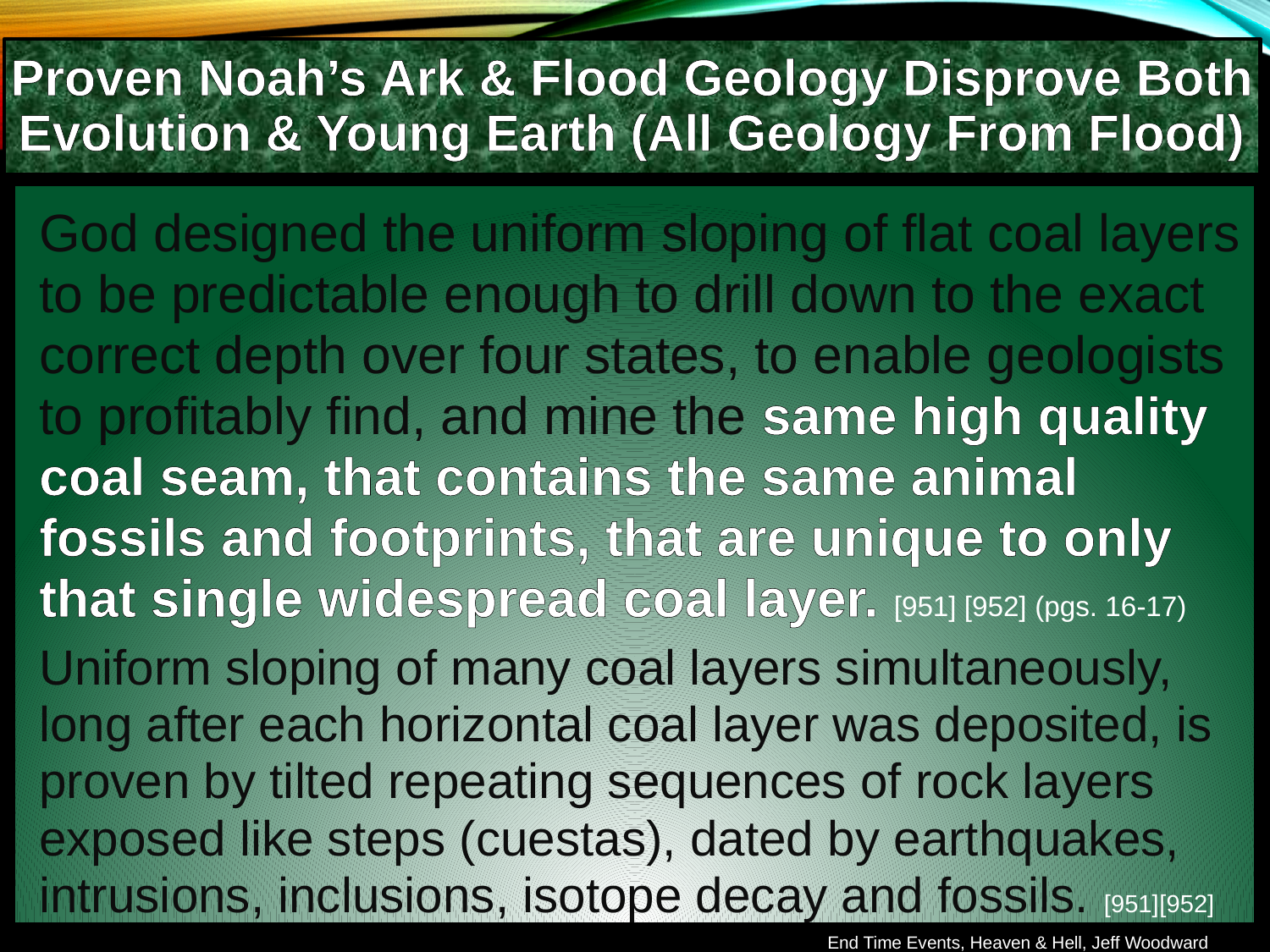

Proven Noah’s Ark & Flood Geology Disprove Both Evolution & Young Earth (All Geology From Flood)
God designed the uniform sloping of flat coal layers to be predictable enough to drill down to the exact correct depth over four states, to enable geologists to profitably find, and mine the same high quality coal seam, that contains the same animal fossils and footprints, that are unique to only that single widespread coal layer. [951] [952] (pgs. 16-17)
Uniform sloping of many coal layers simultaneously, long after each horizontal coal layer was deposited, is proven by tilted repeating sequences of rock layers exposed like steps (cuestas), dated by earthquakes, intrusions, inclusions, isotope decay and fossils. [951][952]
End Time Events, Heaven & Hell, Jeff Woodward